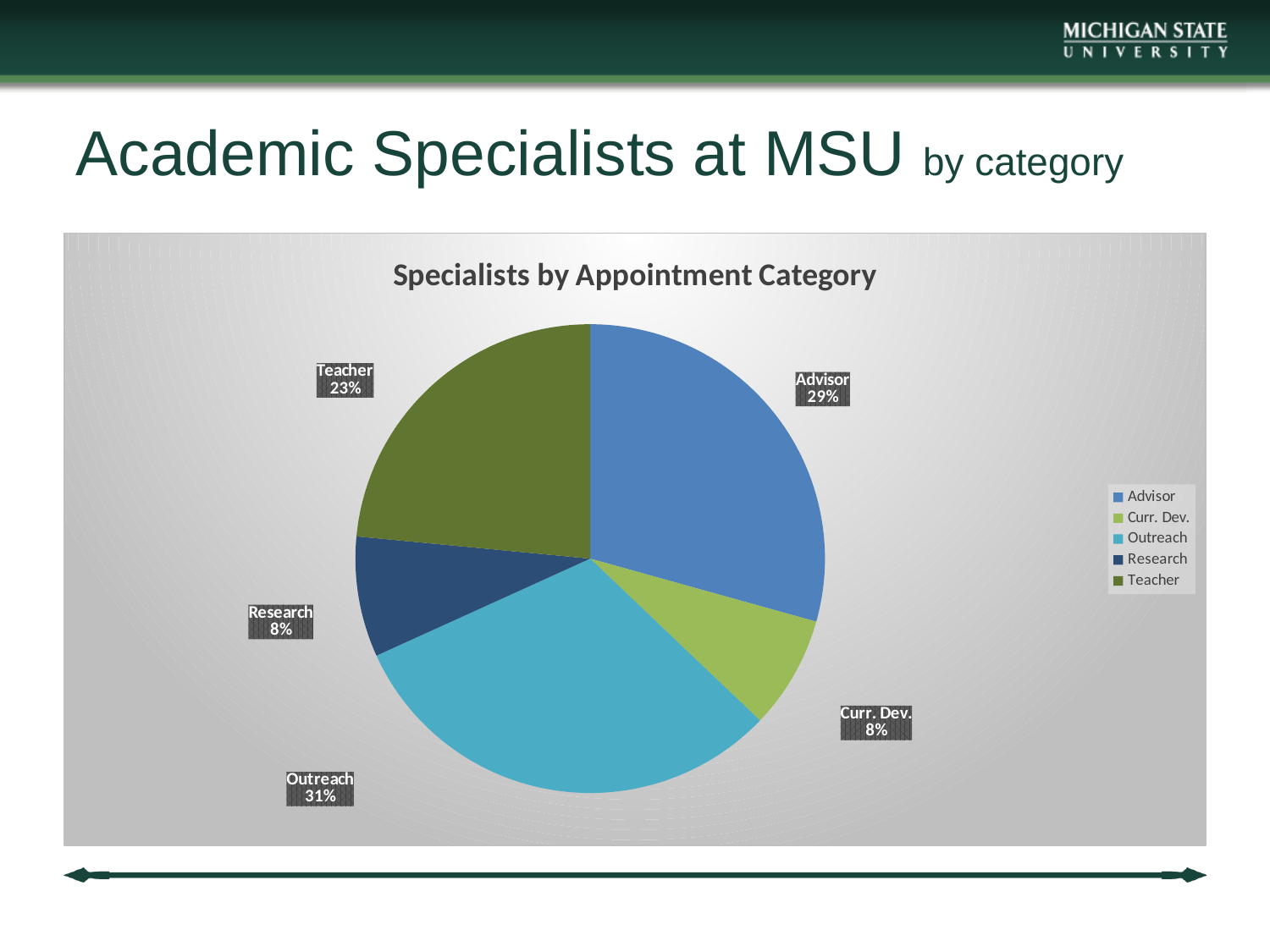

# Academic Specialists at MSU by category

### Chart: Specialists by Appointment Category

| Category |  |
|---|---|
| Advisor | 286.0 |
| Curr. Dev. | 76.0 |
| Outreach | 303.0 |
| Research | 81.0 |
| Teacher | 229.0 |